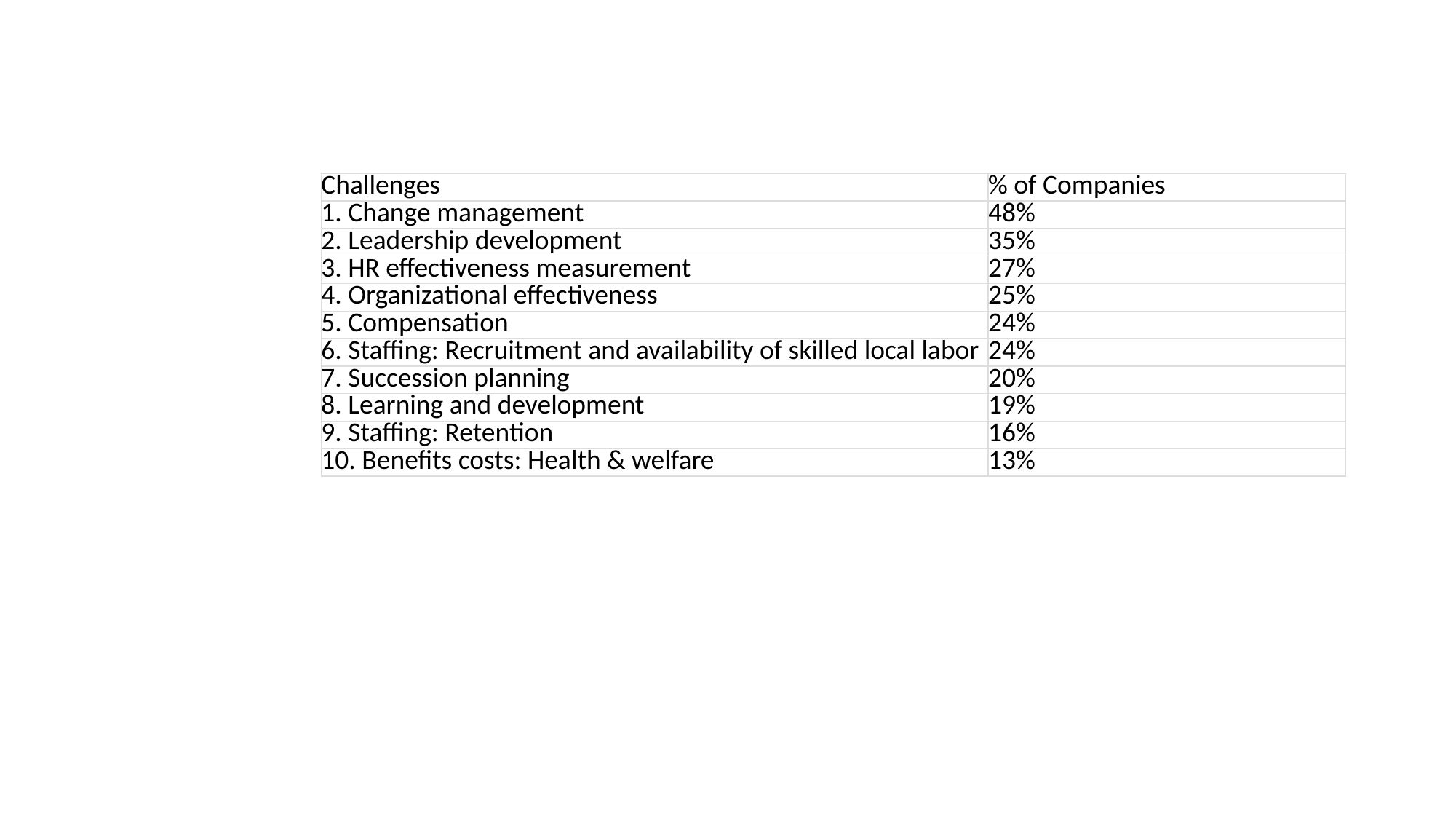

| Challenges | % of Companies |
| --- | --- |
| 1. Change management | 48% |
| 2. Leadership development | 35% |
| 3. HR effectiveness measurement | 27% |
| 4. Organizational effectiveness | 25% |
| 5. Compensation | 24% |
| 6. Staffing: Recruitment and availability of skilled local labor | 24% |
| 7. Succession planning | 20% |
| 8. Learning and development | 19% |
| 9. Staffing: Retention | 16% |
| 10. Benefits costs: Health & welfare | 13% |